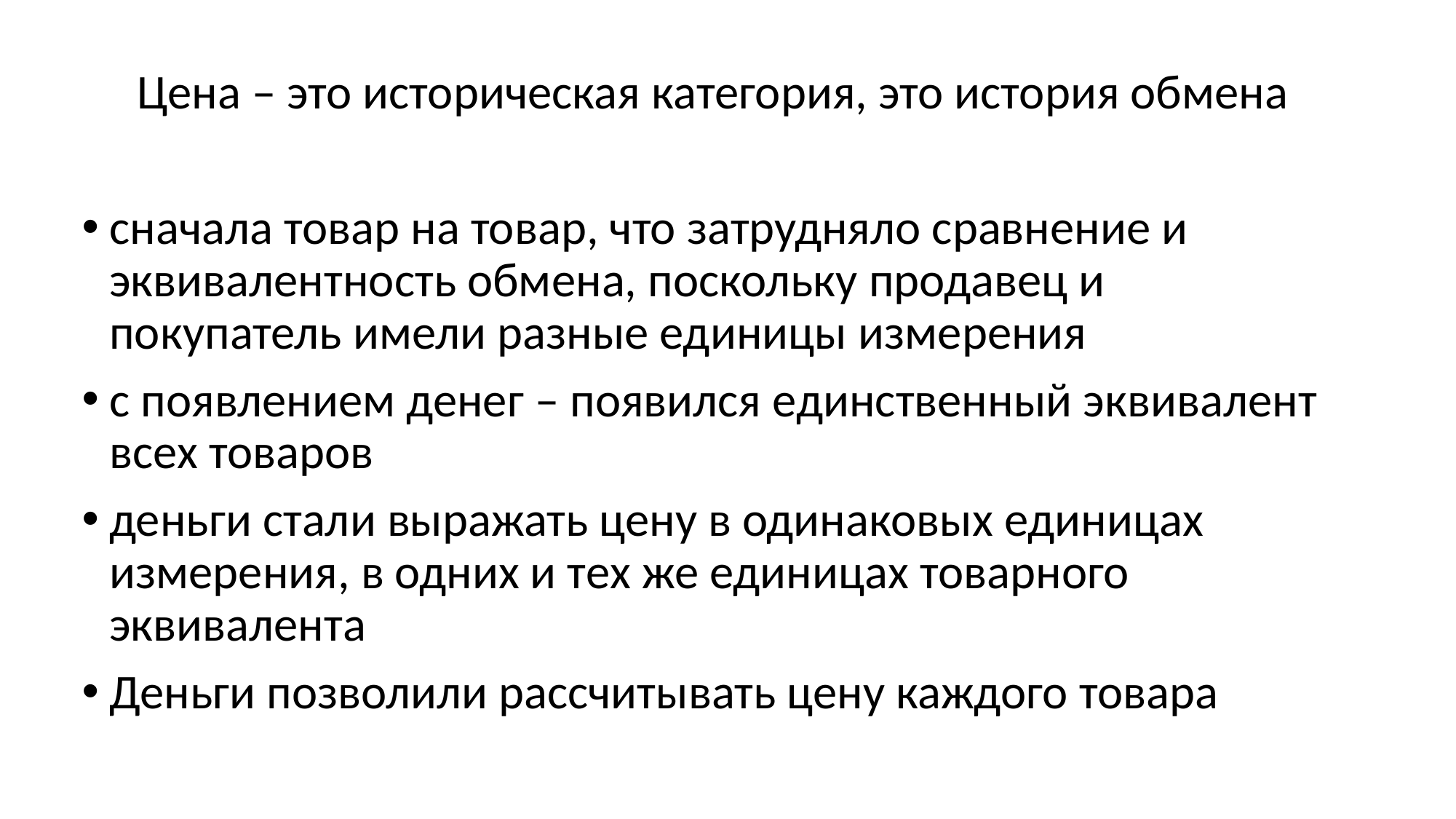

Цена – это историческая категория, это история обмена

сначала товар на товар, что затрудняло сравнение и эквивалентность обмена, поскольку продавец и покупатель имели разные единицы измерения
с появлением денег – появился единственный эквивалент всех товаров
деньги стали выражать цену в одинаковых единицах измерения, в одних и тех же единицах товарного эквивалента
Деньги позволили рассчитывать цену каждого товара